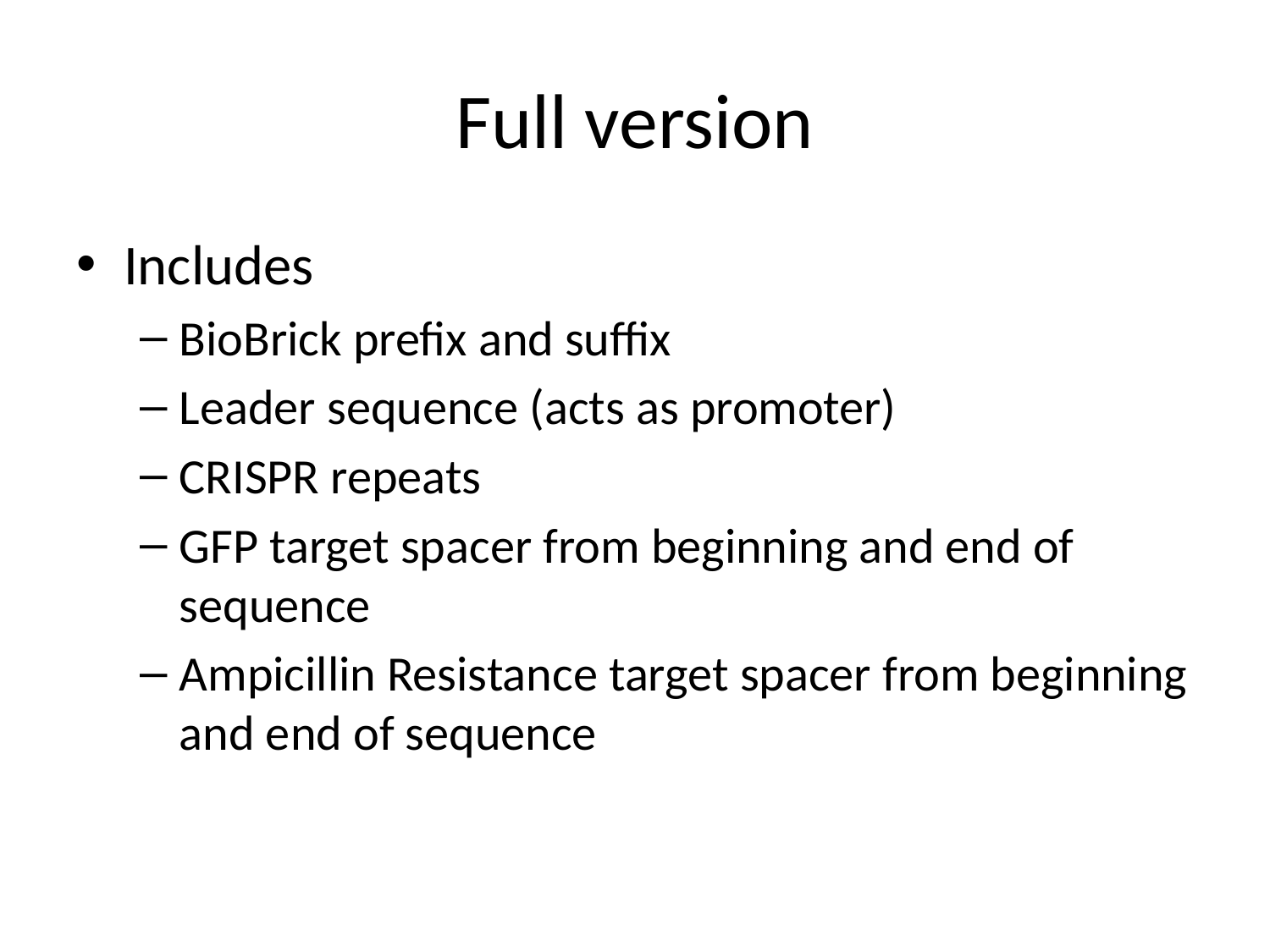

# Full version
Includes
BioBrick prefix and suffix
Leader sequence (acts as promoter)
CRISPR repeats
GFP target spacer from beginning and end of sequence
Ampicillin Resistance target spacer from beginning and end of sequence